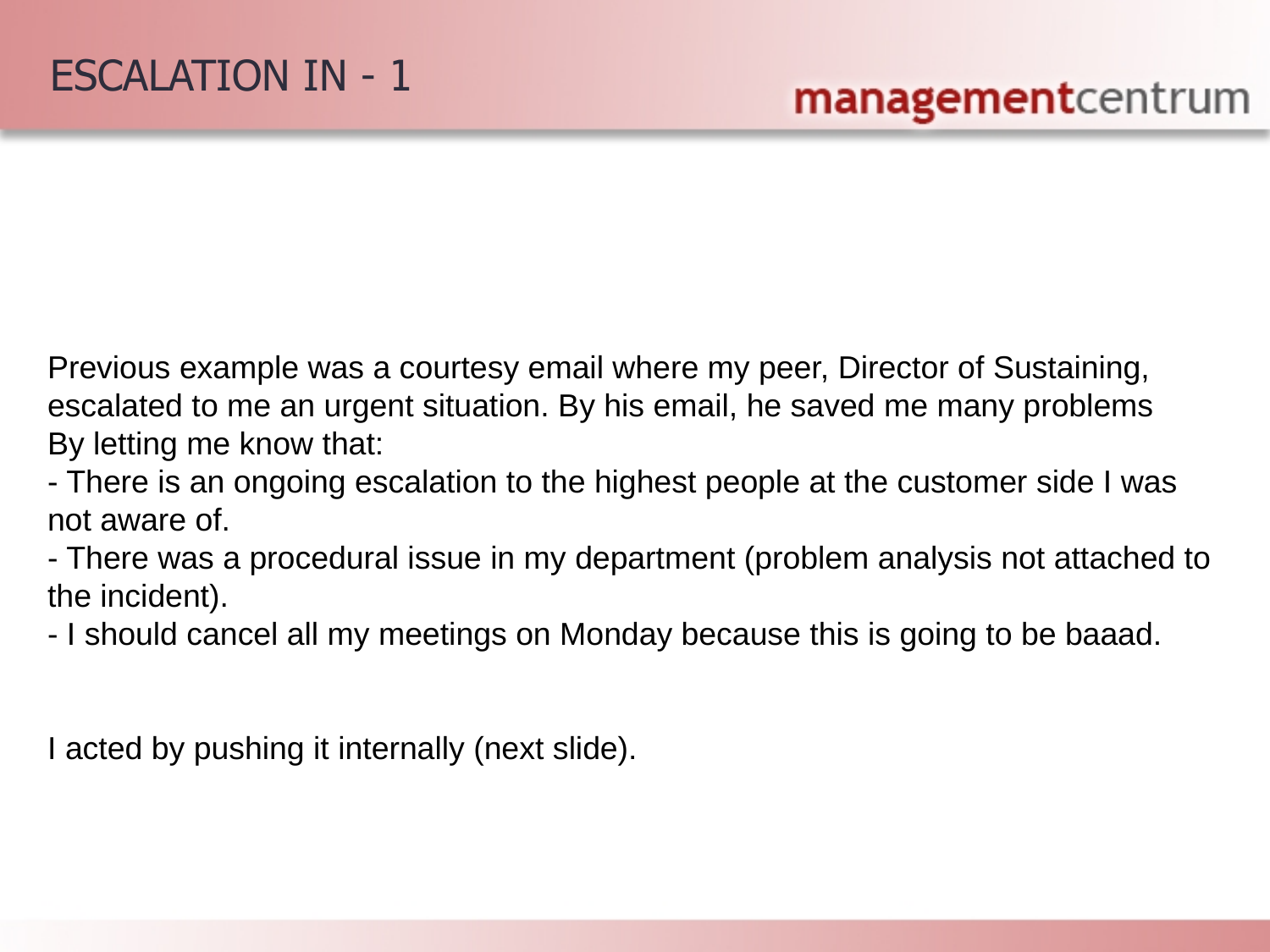

ESCALATION IN - 1
Previous example was a courtesy email where my peer, Director of Sustaining,
escalated to me an urgent situation. By his email, he saved me many problems
By letting me know that:
- There is an ongoing escalation to the highest people at the customer side I was
not aware of.
- There was a procedural issue in my department (problem analysis not attached to
the incident).
- I should cancel all my meetings on Monday because this is going to be baaad.

I acted by pushing it internally (next slide).